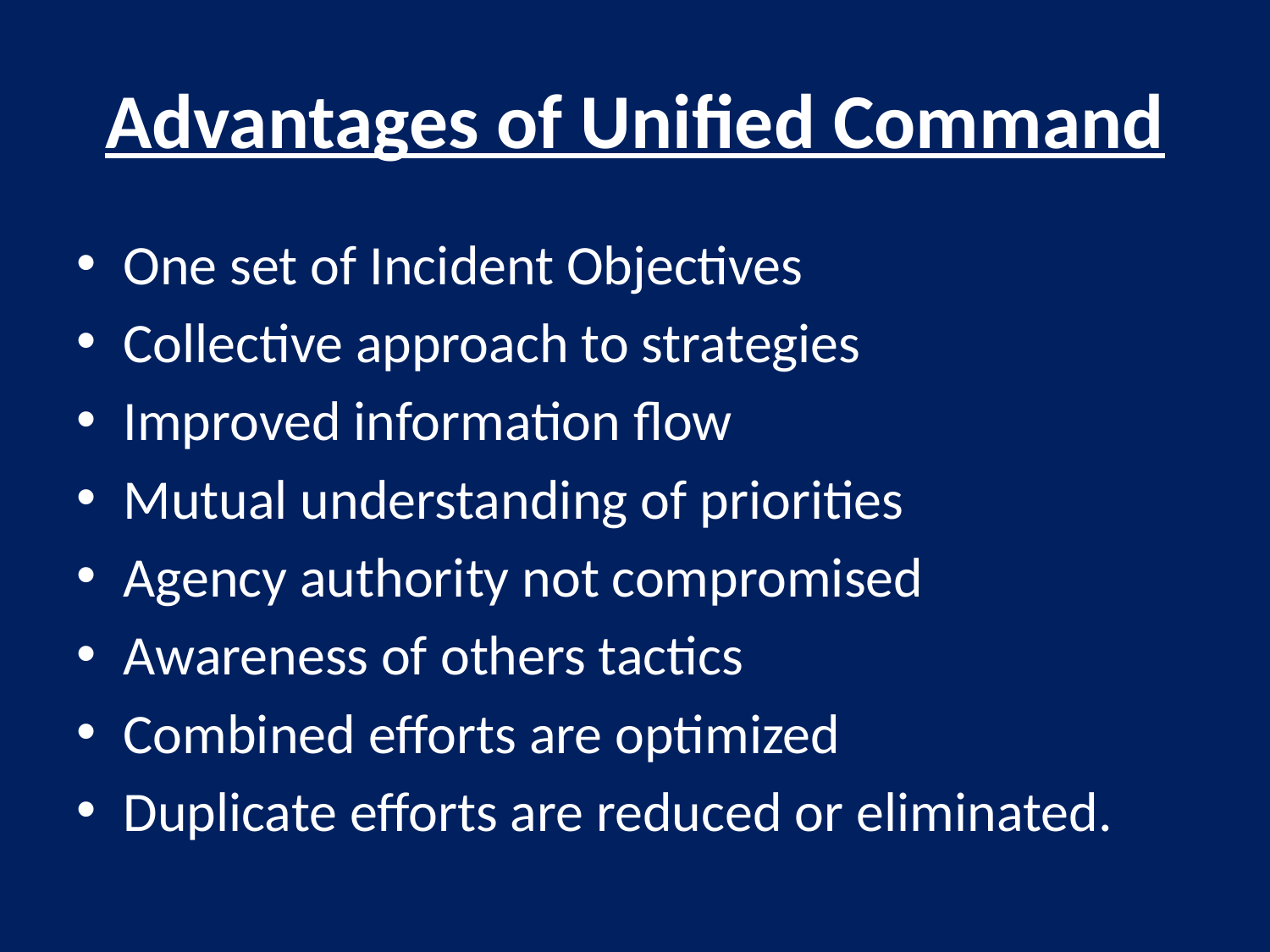

# Advantages of Unified Command
One set of Incident Objectives
Collective approach to strategies
Improved information flow
Mutual understanding of priorities
Agency authority not compromised
Awareness of others tactics
Combined efforts are optimized
Duplicate efforts are reduced or eliminated.